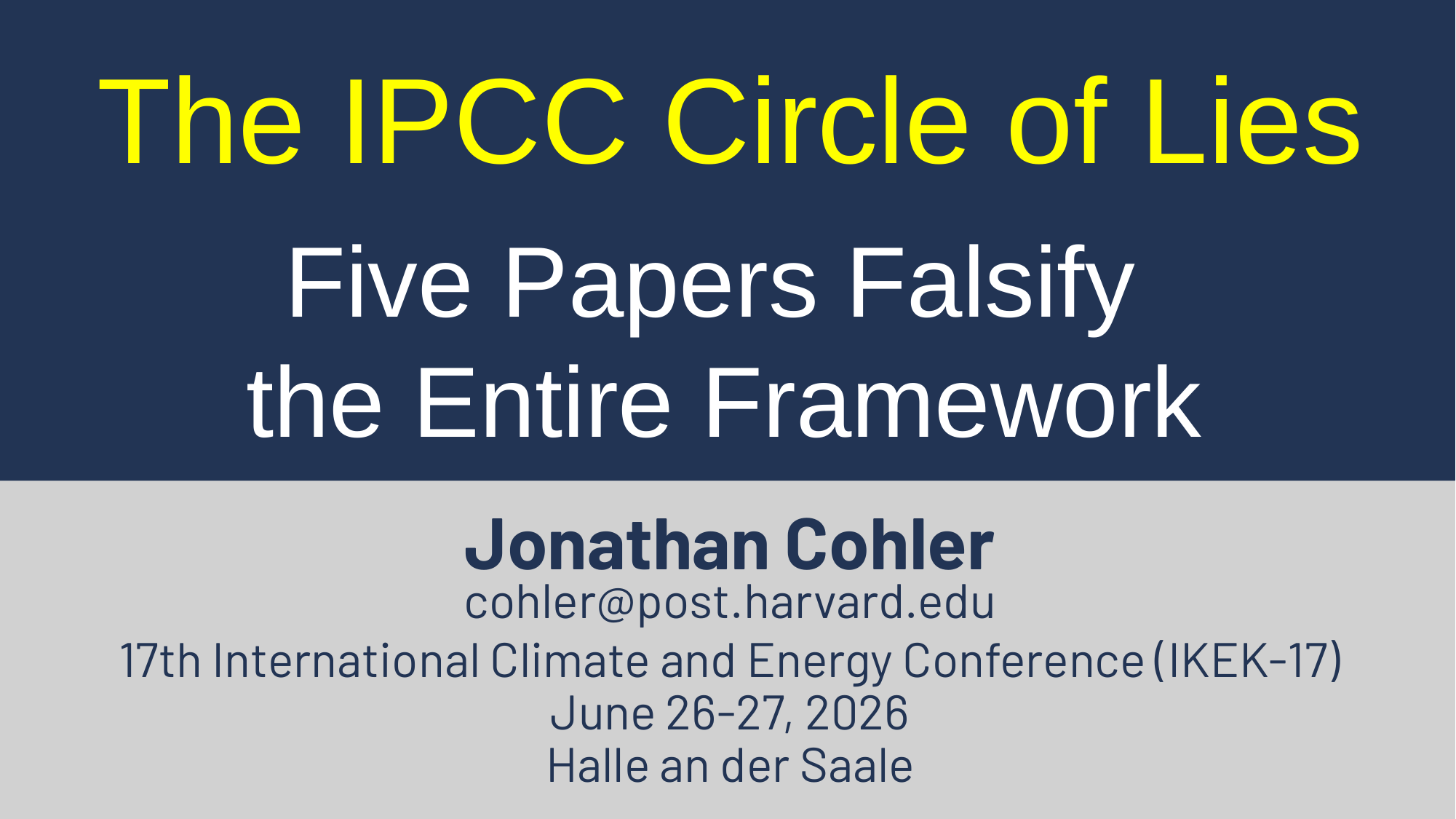

# The IPCC Circle of Lies
Five Papers Falsify
the Entire Framework
Jonathan Cohler
cohler@post.harvard.edu
17th International Climate and Energy Conference (IKEK-17)
June 26-27, 2026
Halle an der Saale